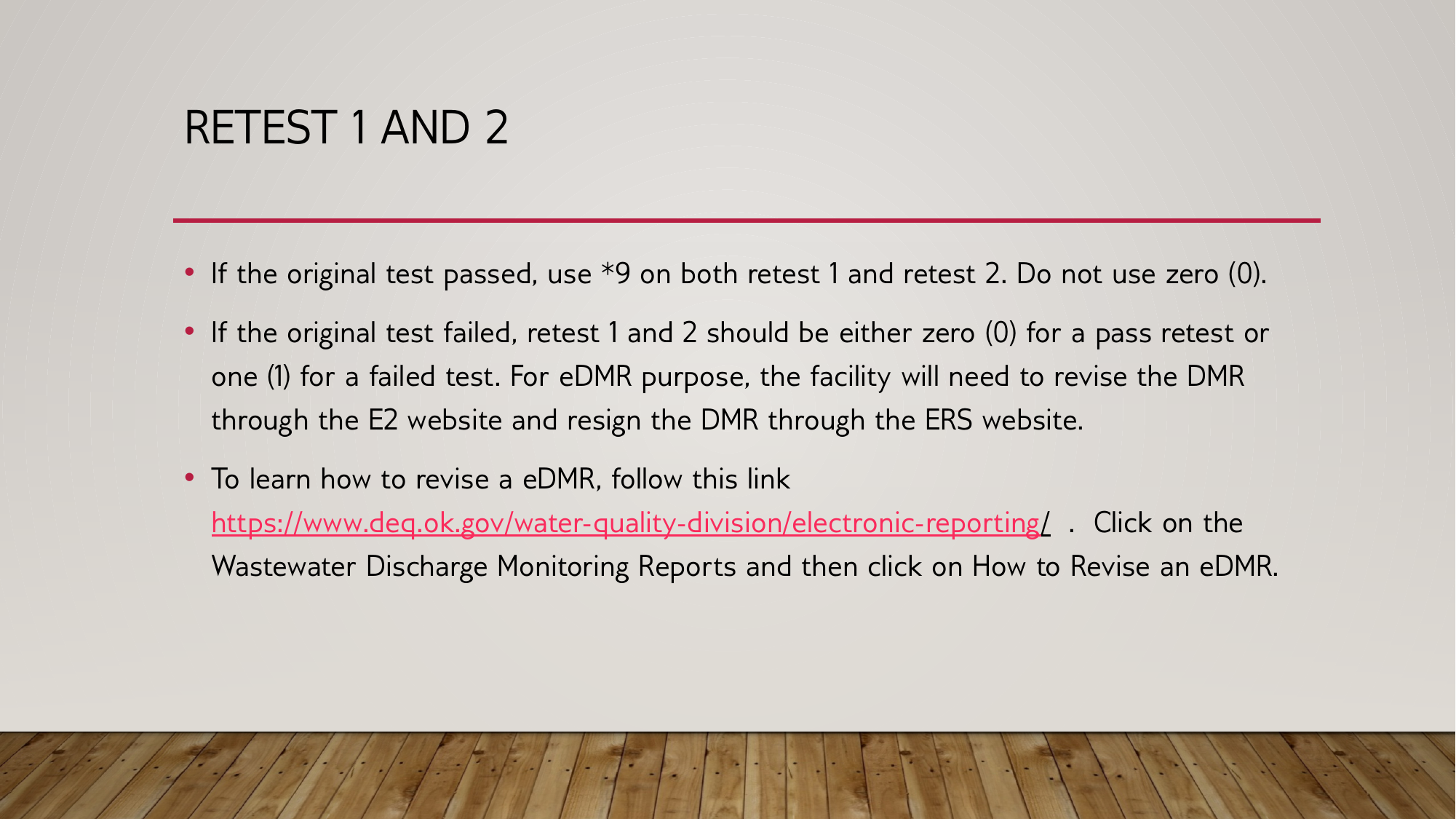

# Retest 1 and 2
If the original test passed, use *9 on both retest 1 and retest 2. Do not use zero (0).
If the original test failed, retest 1 and 2 should be either zero (0) for a pass retest or one (1) for a failed test. For eDMR purpose, the facility will need to revise the DMR through the E2 website and resign the DMR through the ERS website.
To learn how to revise a eDMR, follow this link https://www.deq.ok.gov/water-quality-division/electronic-reporting/  .  Click on the Wastewater Discharge Monitoring Reports and then click on How to Revise an eDMR.